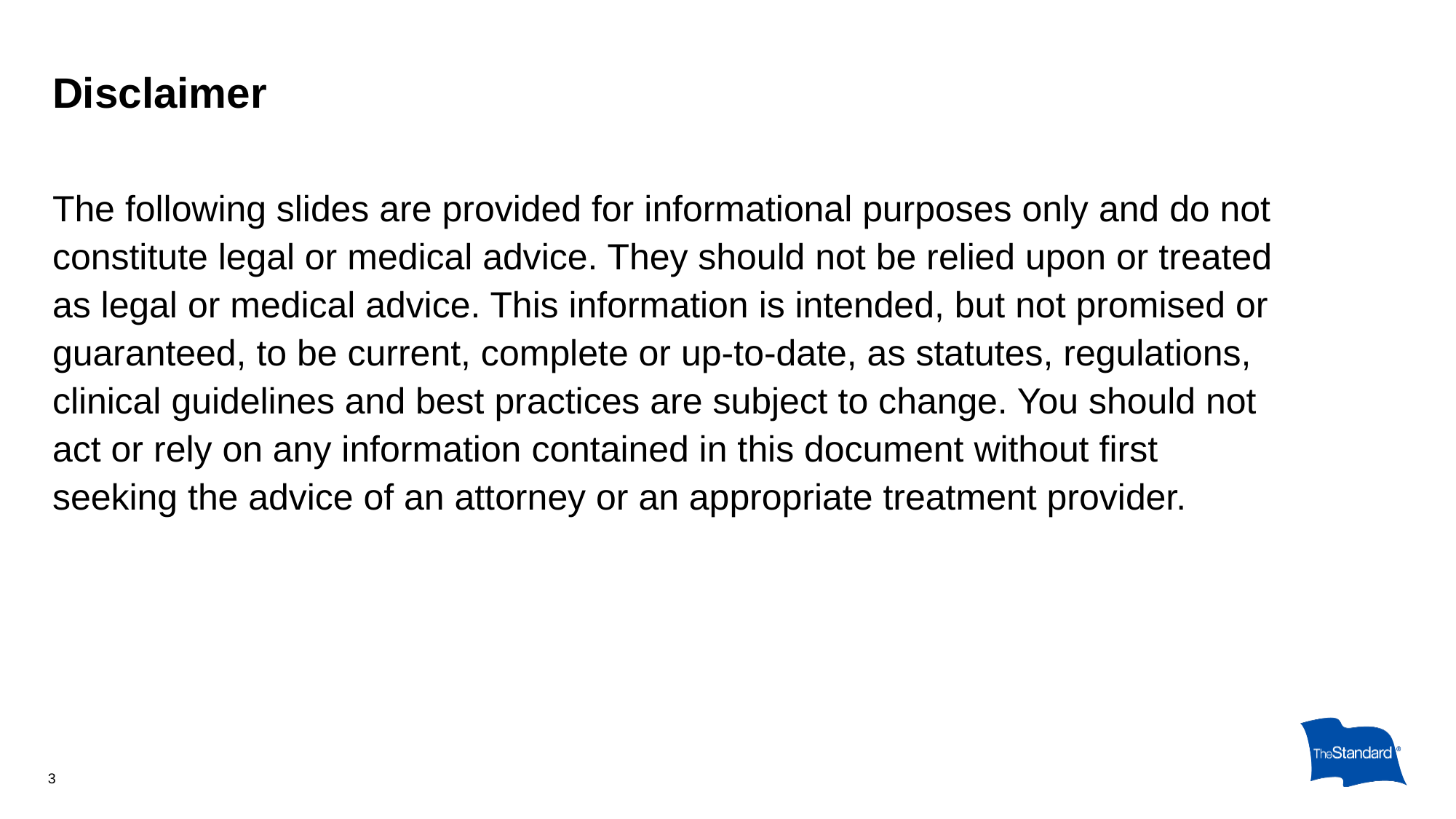

# Disclaimer
The following slides are provided for informational purposes only and do not constitute legal or medical advice. They should not be relied upon or treated as legal or medical advice. This information is intended, but not promised or guaranteed, to be current, complete or up-to-date, as statutes, regulations, clinical guidelines and best practices are subject to change. You should not act or rely on any information contained in this document without first seeking the advice of an attorney or an appropriate treatment provider.
3